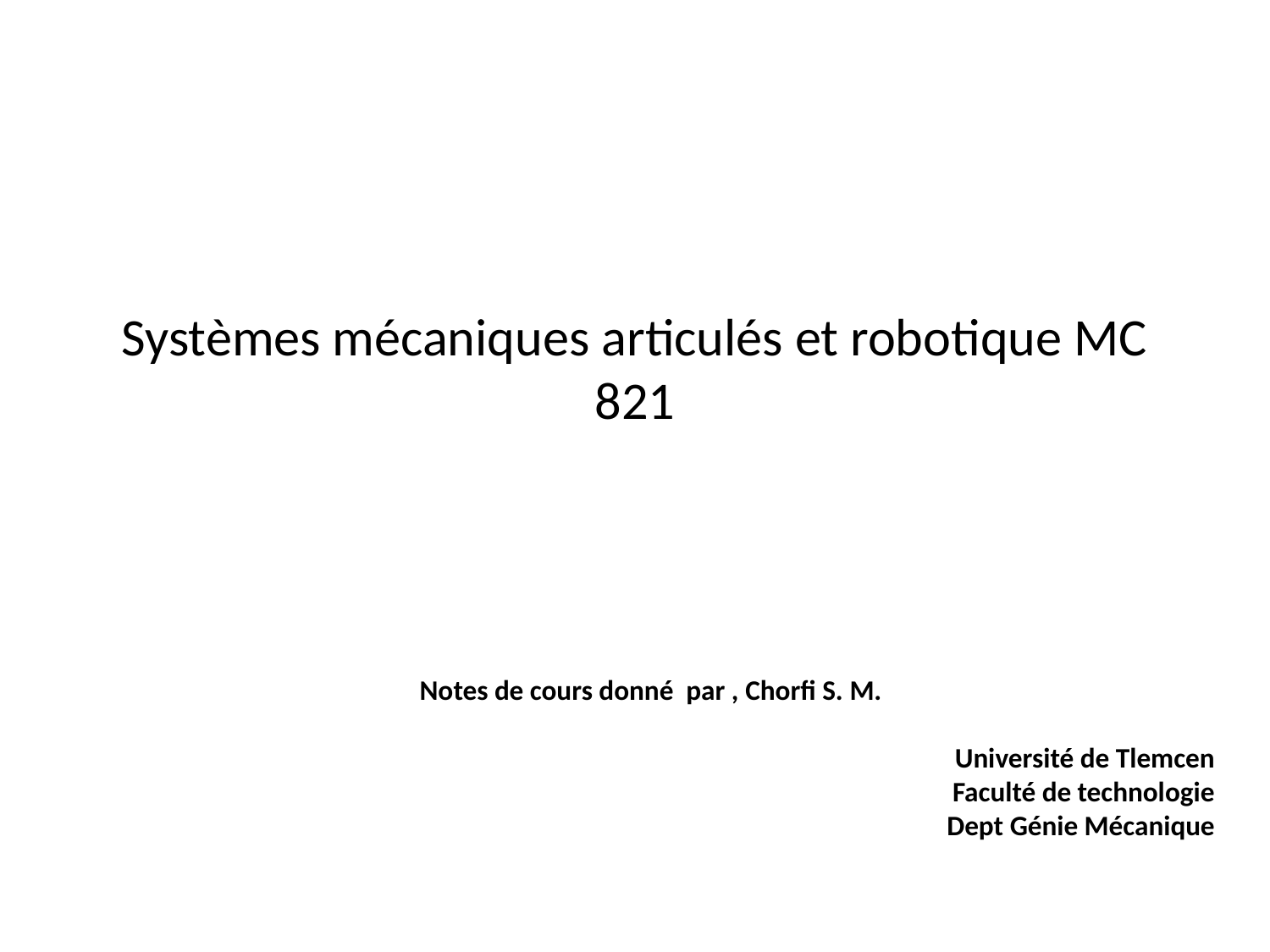

# Systèmes mécaniques articulés et robotique MC 821
Notes de cours donné  par , Chorfi S. M.

 Université de Tlemcen
Faculté de technologie
Dept Génie Mécanique